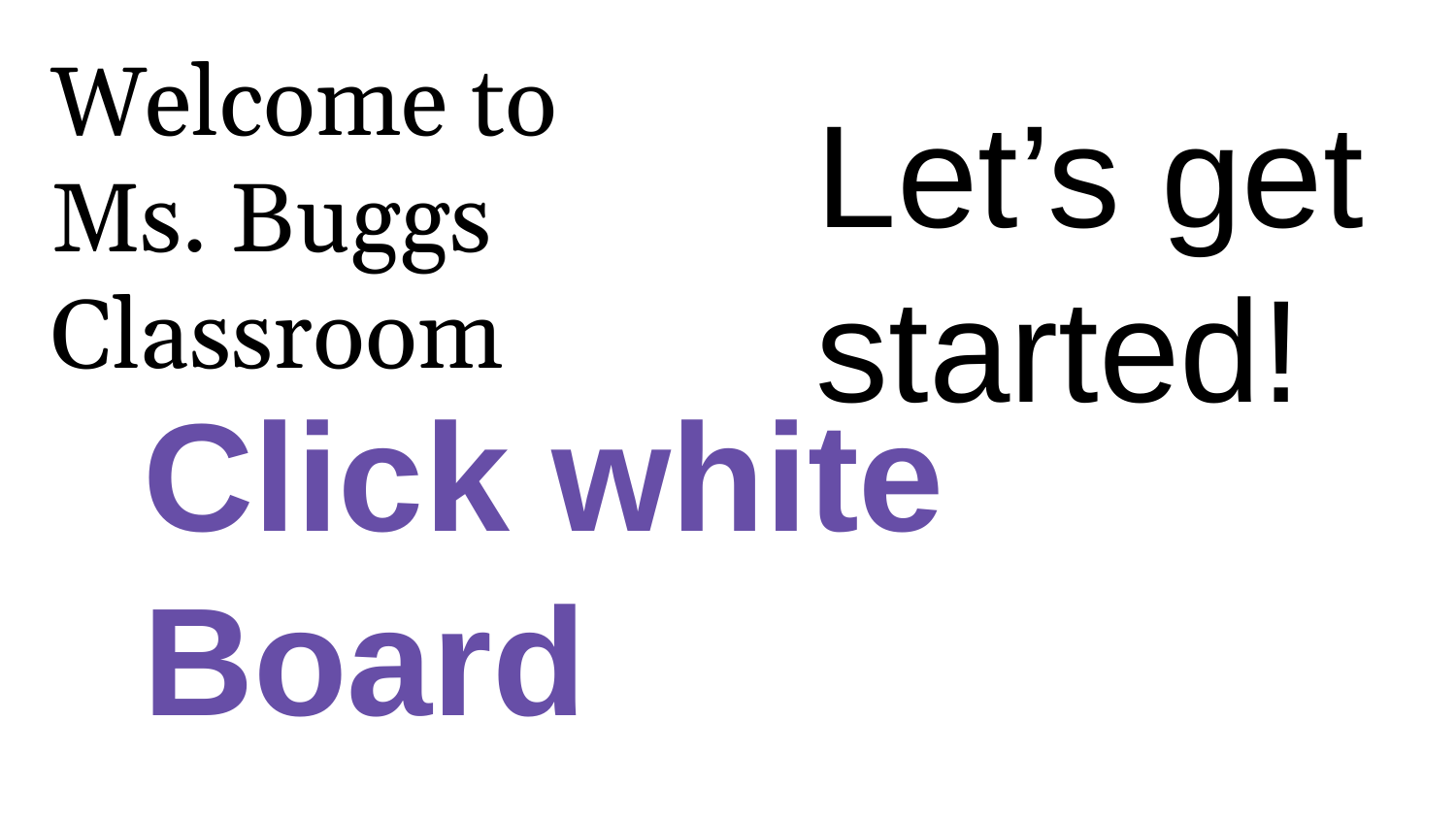

Welcome to
Ms. Buggs Classroom
Let’s get started!
# Click white Board